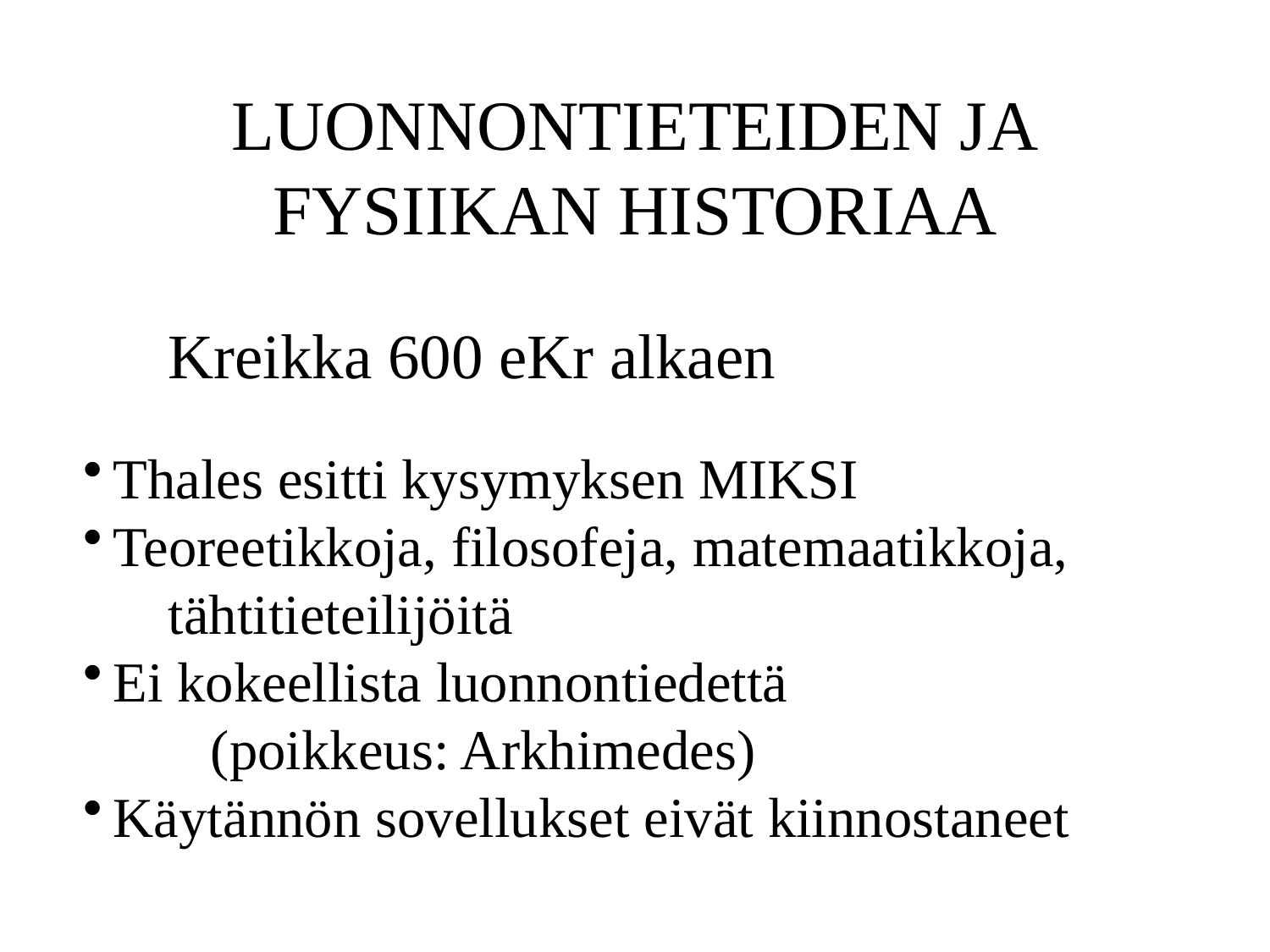

# LUONNONTIETEIDEN JA FYSIIKAN HISTORIAA
Kreikka 600 eKr alkaen
Thales esitti kysymyksen MIKSI
Teoreetikkoja, filosofeja, matemaatikkoja,
      tähtitieteilijöitä
Ei kokeellista luonnontiedettä
         (poikkeus: Arkhimedes)
Käytännön sovellukset eivät kiinnostaneet